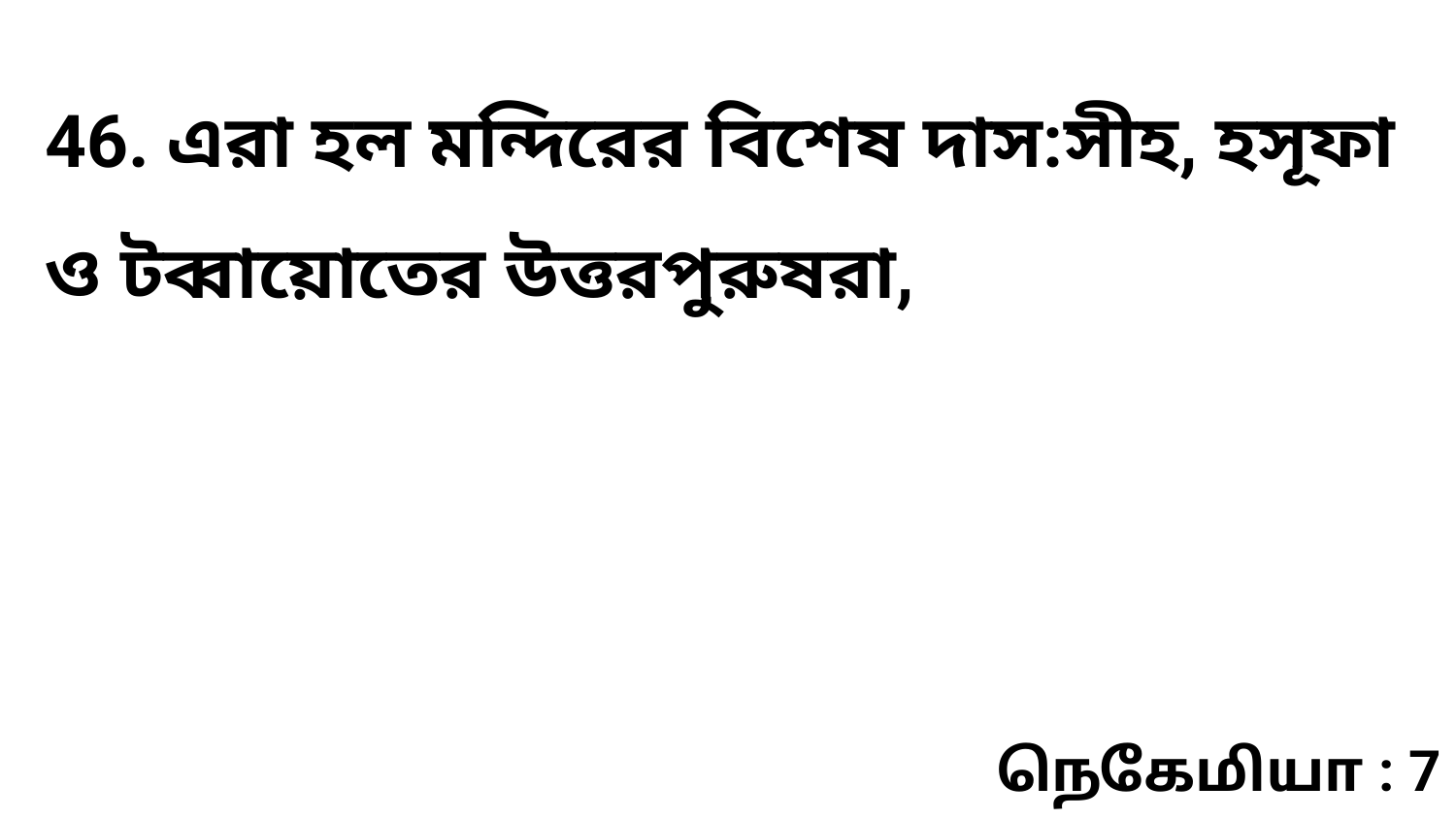

46. এরা হল মন্দিরের বিশেষ দাস:সীহ, হসূফা ও টব্বায়োতের উত্তরপুরুষরা,
நெகேமியா : 7